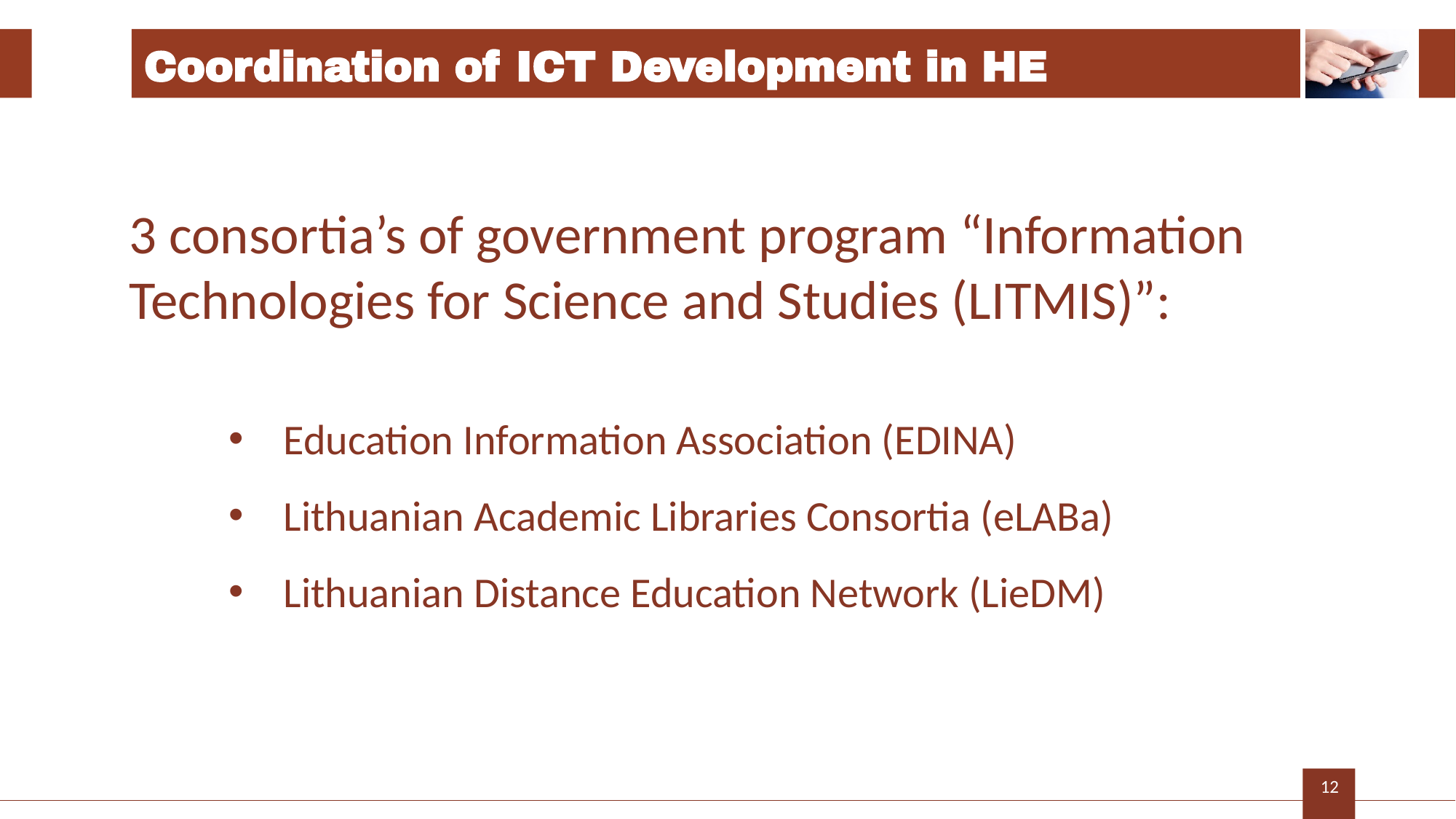

# Coordination of ICT Development in HE
3 consortia’s of government program “Information Technologies for Science and Studies (LITMIS)”:
Education Information Association (EDINA)
Lithuanian Academic Libraries Consortia (eLABa)
Lithuanian Distance Education Network (LieDM)
12